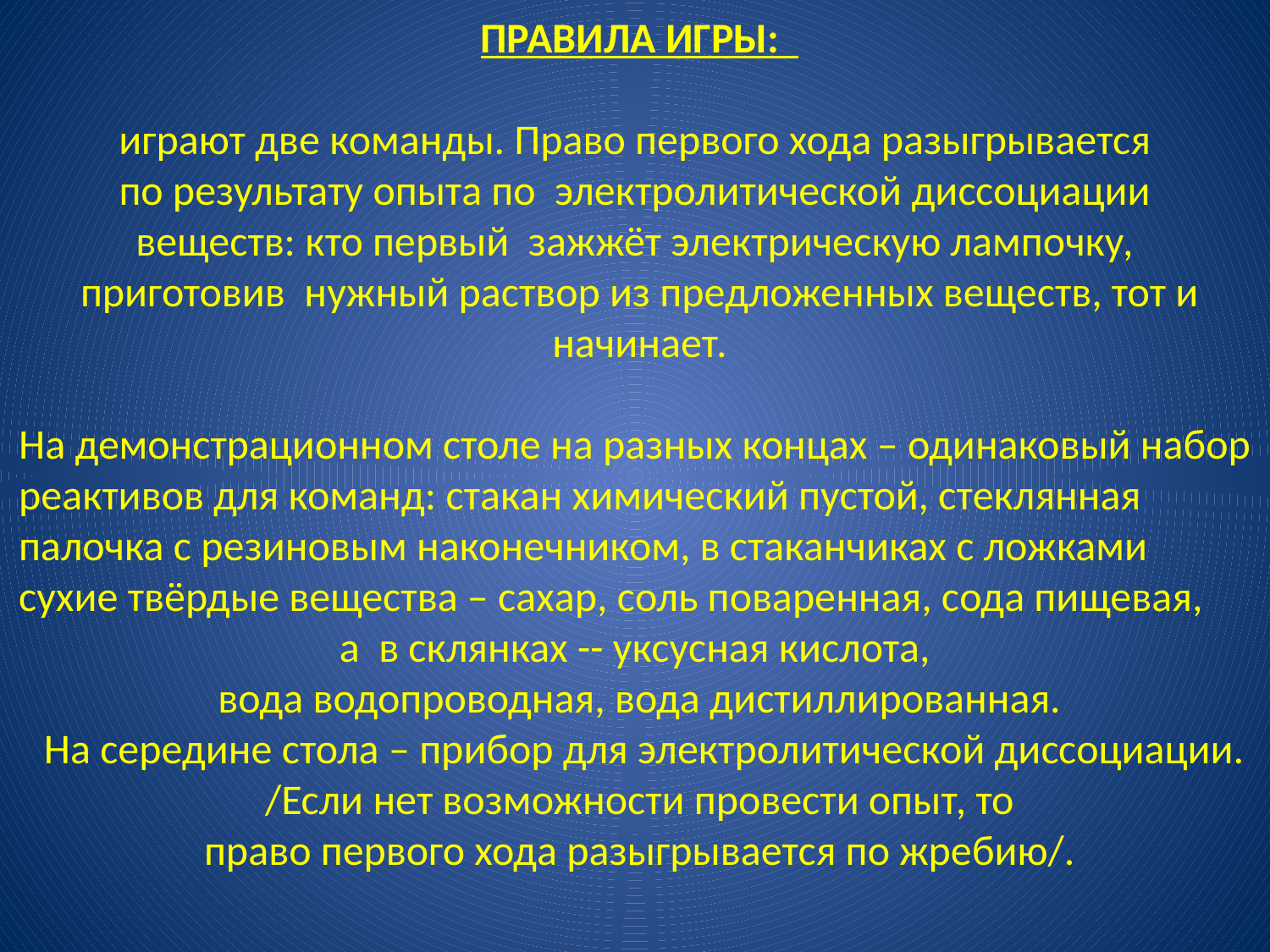

ПРАВИЛА ИГРЫ:

играют две команды. Право первого хода разыгрывается
по результату опыта по  электролитической диссоциации
веществ: кто первый  зажжёт электрическую лампочку,
приготовив  нужный раствор из предложенных веществ, тот и
 начинает.

На демонстрационном столе на разных концах – одинаковый набор
реактивов для команд: стакан химический пустой, стеклянная
палочка с резиновым наконечником, в стаканчиках с ложками
сухие твёрдые вещества – сахар, соль поваренная, сода пищевая,
а  в склянках -- уксусная кислота,
вода водопроводная, вода дистиллированная.
 На середине стола – прибор для электролитической диссоциации.
 /Если нет возможности провести опыт, то
право первого хода разыгрывается по жребию/.